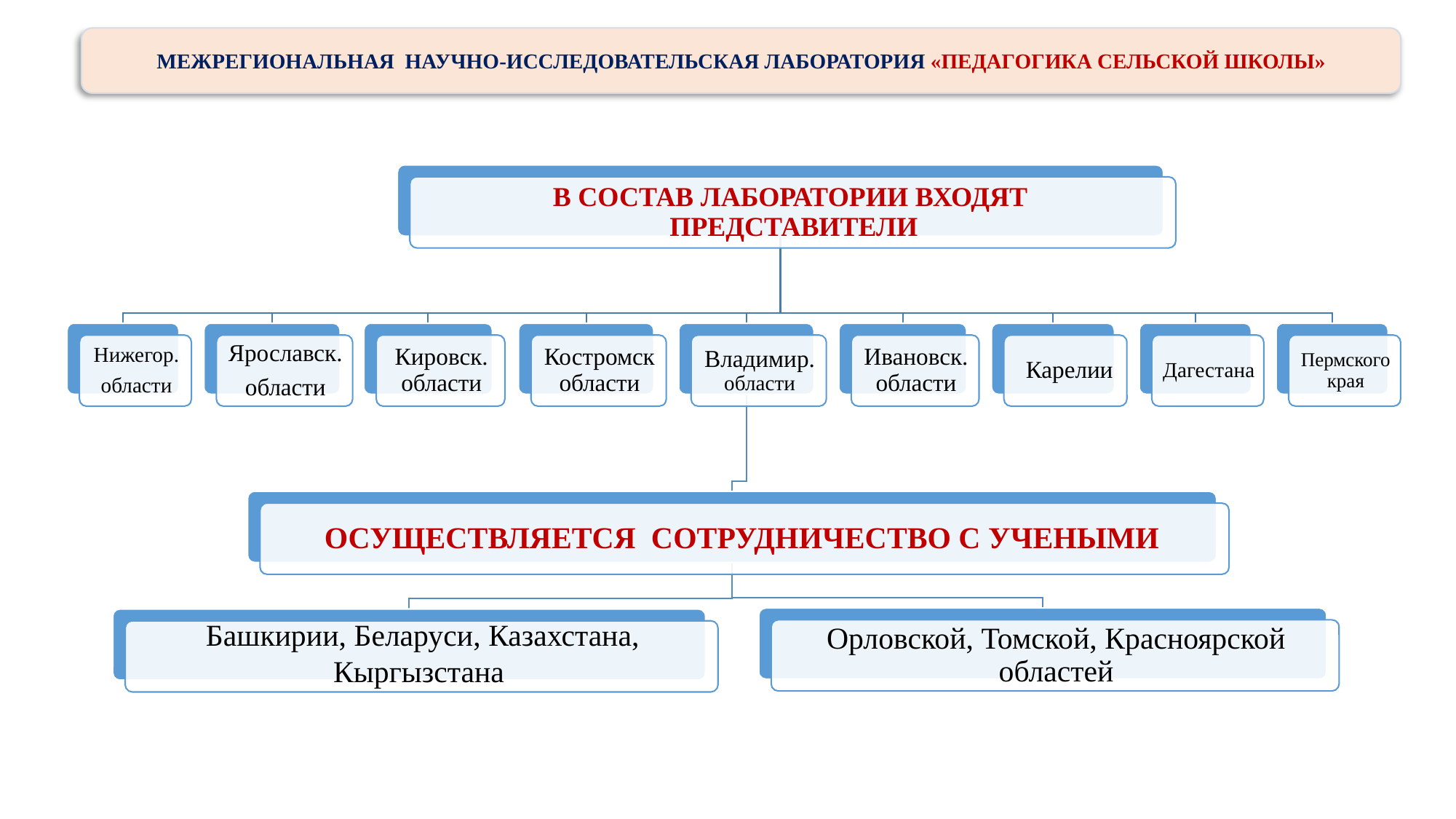

МЕЖРЕГИОНАЛЬНАЯ  НАУЧНО-ИССЛЕДОВАТЕЛЬСКАЯ ЛАБОРАТОРИЯ «ПЕДАГОГИКА СЕЛЬСКОЙ ШКОЛЫ»
В СОСТАВ ЛАБОРАТОРИИ ВХОДЯТ
ПРЕДСТАВИТЕЛИ
Нижегор.
области
Ярославск.
области
Кировск. области
Костромск области
Владимир. области
ОСУЩЕСТВЛЯЕТСЯ  СОТРУДНИЧЕСТВО С УЧЕНЫМИ

Башкирии, Беларуси, Казахстана, Кыргызстана

Орловской, Томской, Красноярской областей
Ивановск. области
 Карелии
Дагестана
Пермского края